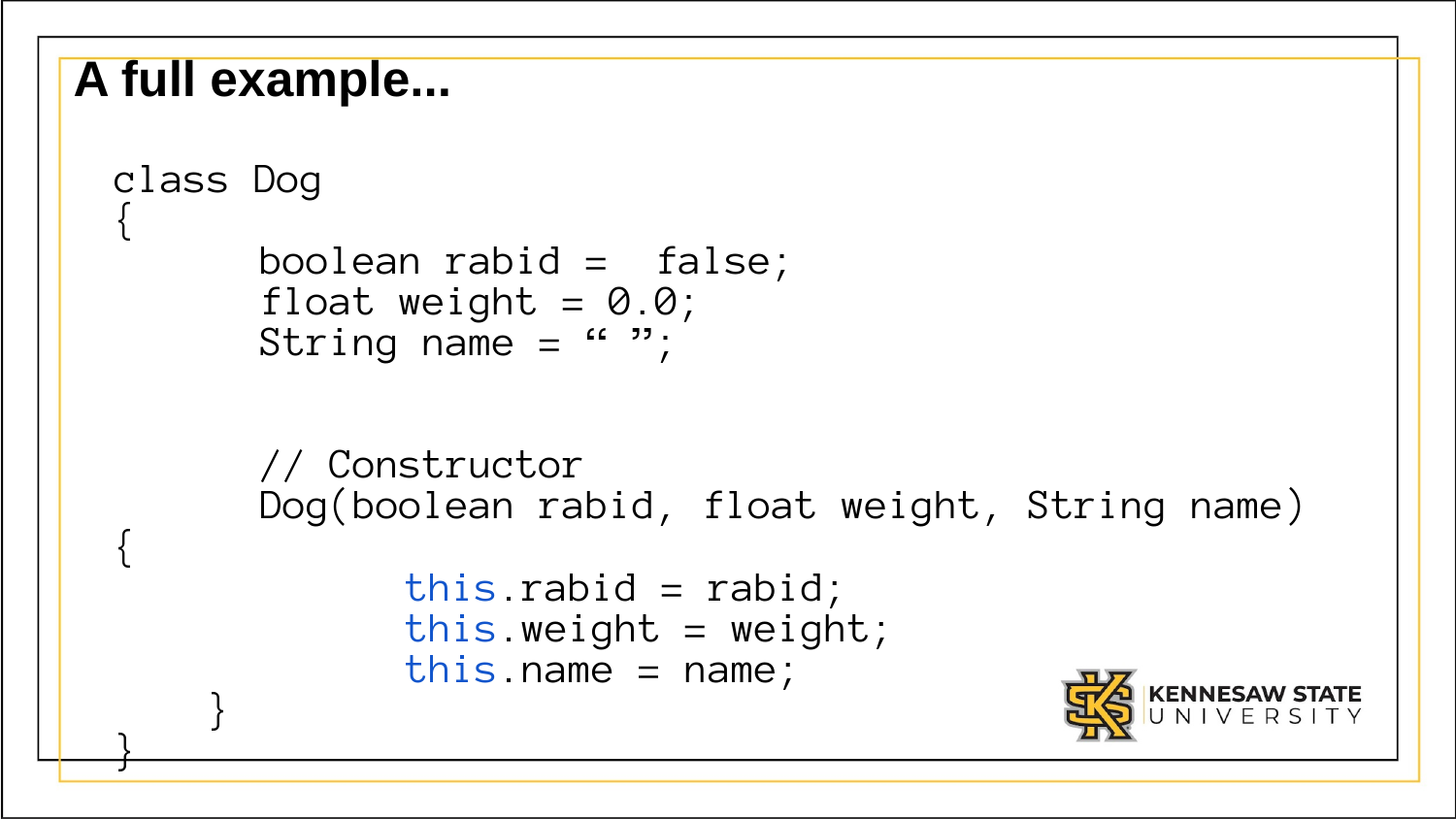

# A full example...
Ps
class Dog
{
	boolean rabid =  false;
	float weight = 0.0;
	String name = “ ”;

	// Constructor
	Dog(boolean rabid, float weight, String name) {
		this.rabid = rabid;
		this.weight = weight;
		this.name = name;
    }
}